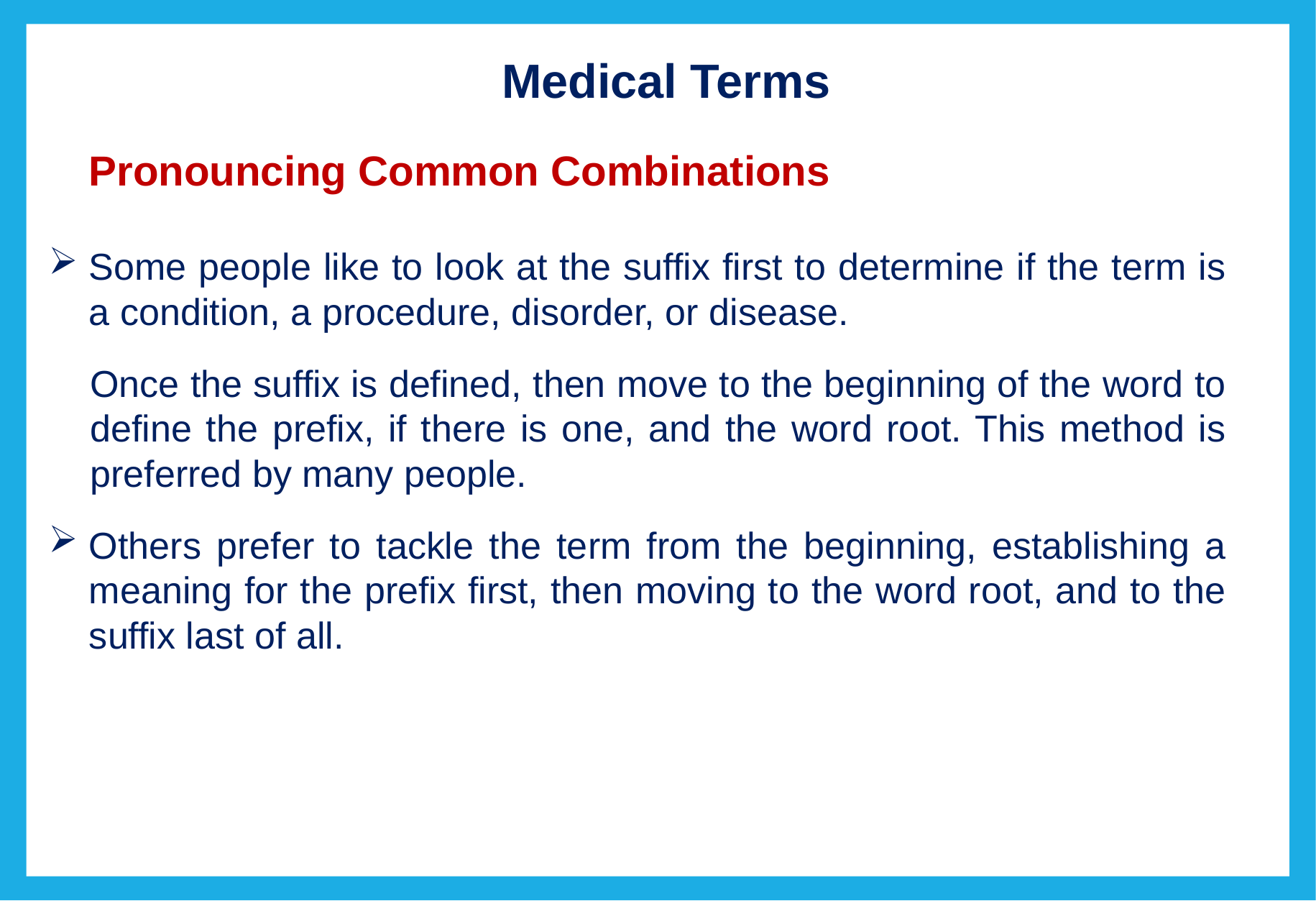

# Medical Terms
Pronouncing Common Combinations

Some people like to look at the suffix first to determine if the term is a condition, a procedure, disorder, or disease.
Once the suffix is defined, then move to the beginning of the word to define the prefix, if there is one, and the word root. This method is preferred by many people.
Others prefer to tackle the term from the beginning, establishing a meaning for the prefix first, then moving to the word root, and to the suffix last of all.